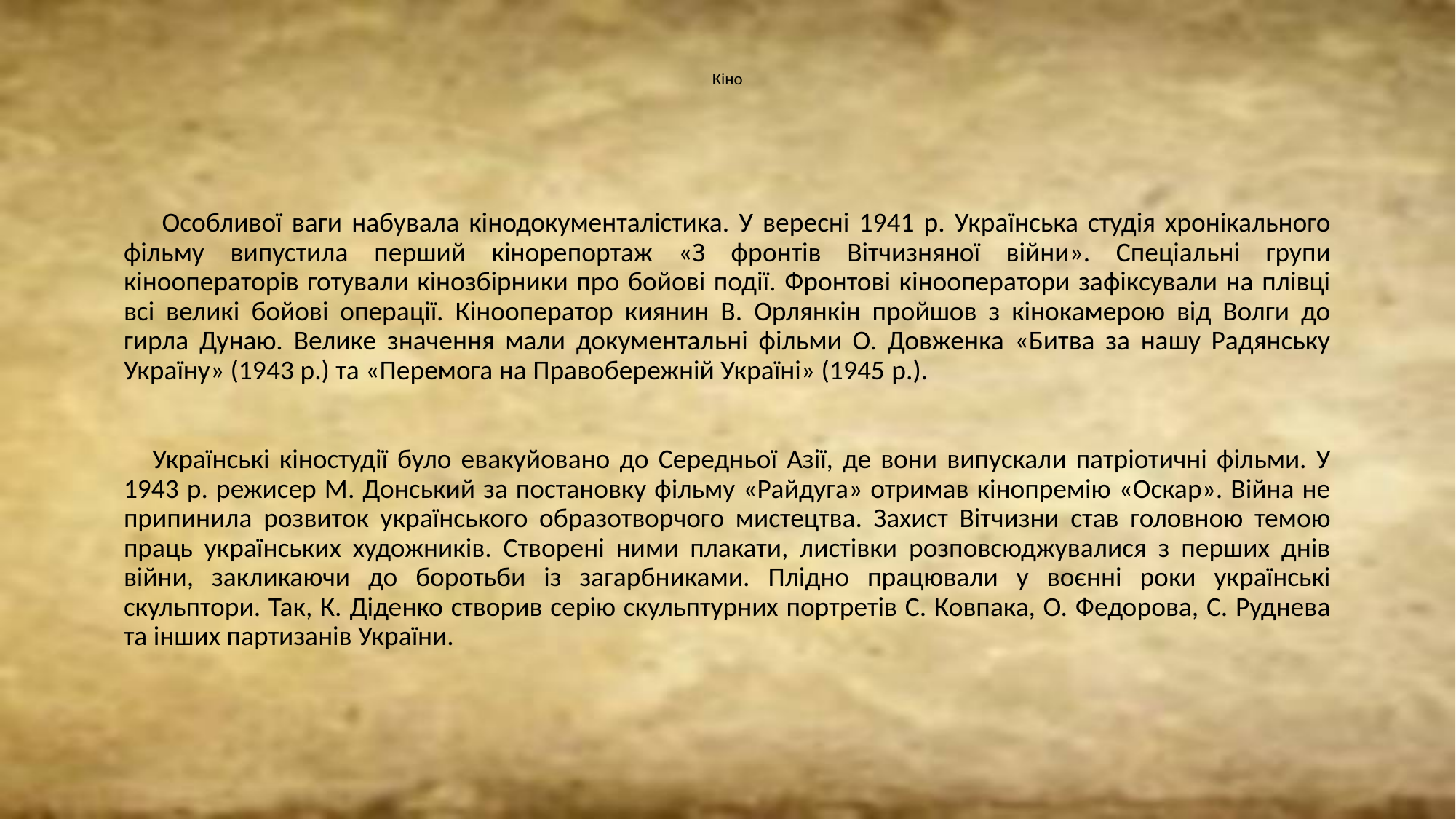

# Кіно
    Особливої ваги набувала кінодокументалістика. У вересні 1941 р. Українська студія хронікального фільму випустила перший кінорепортаж «З фронтів Вітчизняної війни». Спеціальні групи кінооператорів готували кінозбірники про бойові події. Фронтові кінооператори зафіксували на плівці всі великі бойові операції. Кінооператор киянин В. Орлянкін пройшов з кінокамерою від Волги до гирла Дунаю. Велике значення мали документальні фільми О. Довженка «Битва за нашу Радянську Україну» (1943 р.) та «Перемога на Правобережній Україні» (1945 p.).

   Українські кіностудії було евакуйовано до Середньої Азії, де вони випускали патріотичні фільми. У 1943 р. режисер М. Донський за постановку фільму «Райдуга» отримав кінопремію «Оскар». Війна не припинила розвиток українського образотворчого мистецтва. Захист Вітчизни став головною темою праць українських художників. Створені ними плакати, листівки розповсюджувалися з перших днів війни, закликаючи до боротьби із загарбниками. Плідно працювали у воєнні роки українські скульптори. Так, К. Діденко створив серію скульптурних портретів С. Ковпака, О. Федорова, С. Руднева та інших партизанів України.